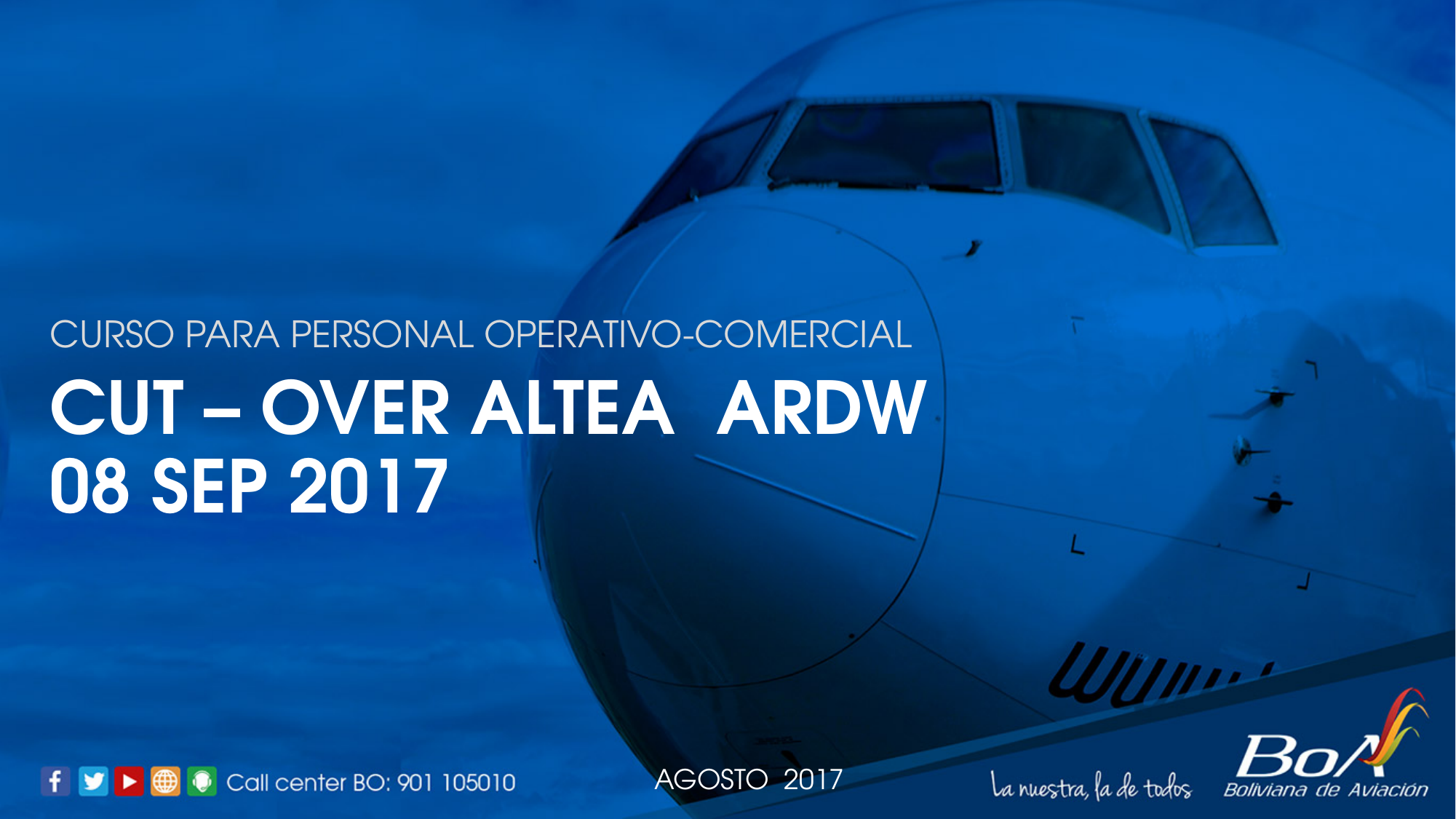

CURSO PARA PERSONAL OPERATIVO-COMERCIAL
# CUT – OVER ALTEA  ARDW 08 SEP 2017
AGOSTO  2017